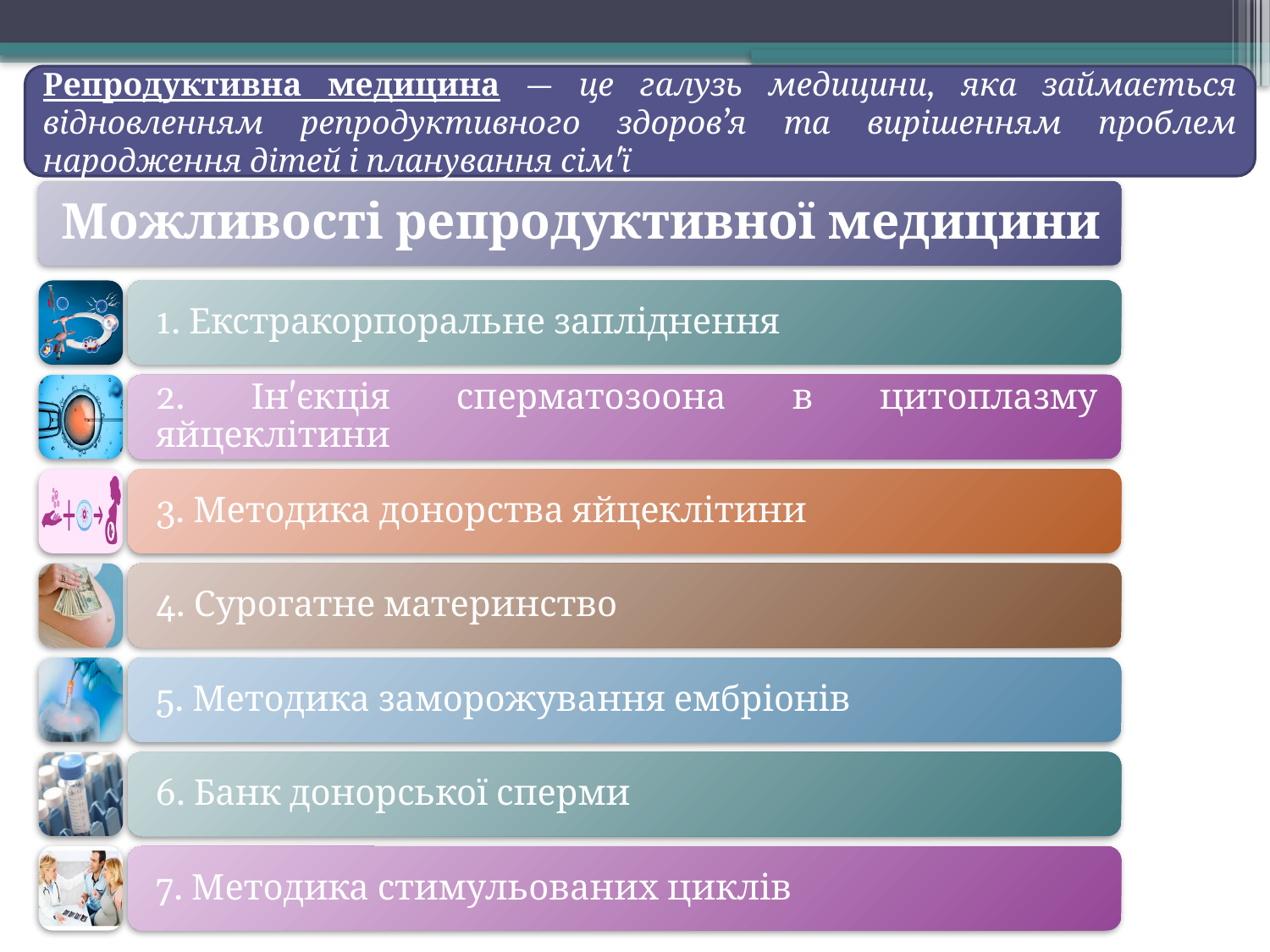

Репродуктивна медицина — це галузь медицини, яка займається відновленням репродуктивного здоров’я та вирішенням проблем народження дітей і планування сім'ї
Можливості репродуктивної медицини
1. Екстракорпоральне запліднення
2. Ін'єкція сперматозоона в цитоплазму яйцеклітини
3. Методика донорства яйцеклітини
4. Сурогатне материнство
5. Методика заморожування ембріонів
6. Банк донорської сперми
7. Методика стимульованих циклів